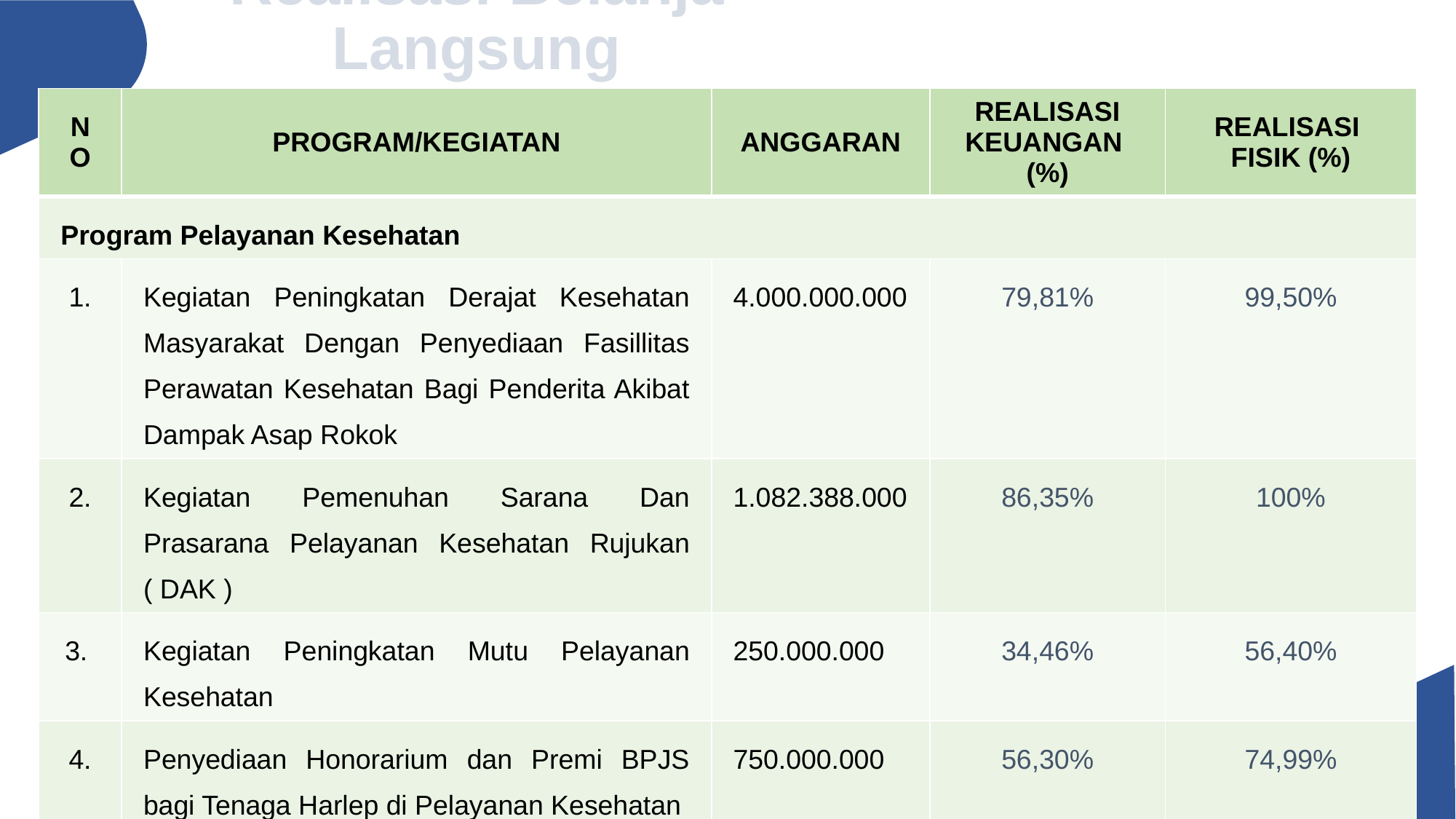

Realisasi Belanja Langsung
| NO | PROGRAM/KEGIATAN | ANGGARAN | REALISASI KEUANGAN (%) | REALISASI FISIK (%) |
| --- | --- | --- | --- | --- |
| Program Pelayanan Kesehatan |  |  |  |  |
| 1. | Kegiatan Peningkatan Derajat Kesehatan Masyarakat Dengan Penyediaan Fasillitas Perawatan Kesehatan Bagi Penderita Akibat Dampak Asap Rokok | 4.000.000.000 | 79,81% | 99,50% |
| 2. | Kegiatan Pemenuhan Sarana Dan Prasarana Pelayanan Kesehatan Rujukan ( DAK ) | 1.082.388.000 | 86,35% | 100% |
| 3. | Kegiatan Peningkatan Mutu Pelayanan Kesehatan | 250.000.000 | 34,46% | 56,40% |
| 4. | Penyediaan Honorarium dan Premi BPJS bagi Tenaga Harlep di Pelayanan Kesehatan | 750.000.000 | 56,30% | 74,99% |
4